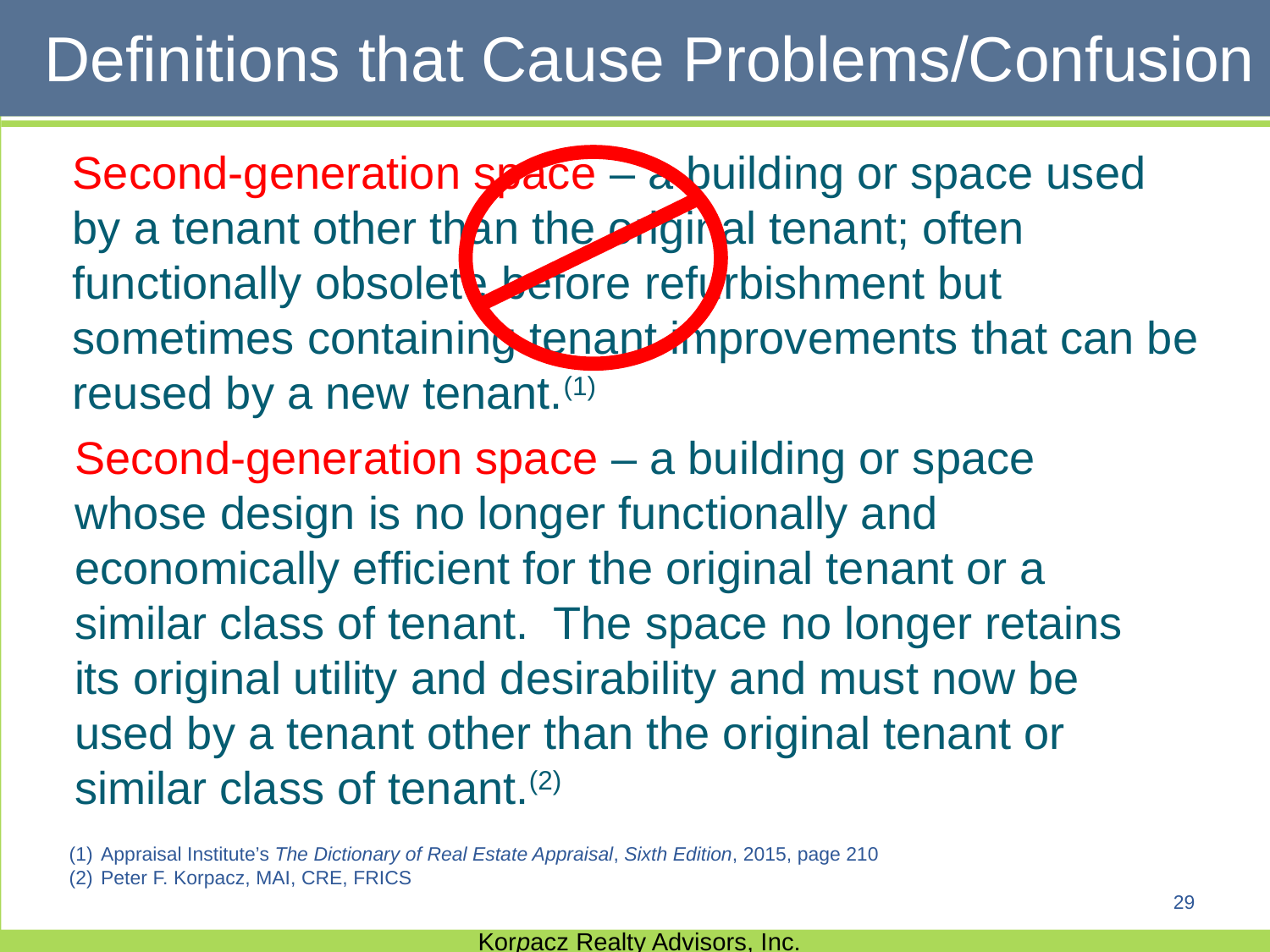

Definitions that Cause Problems/Confusion
Second-generation space – a building or space used by a tenant other than the original tenant; often functionally obsolete before refurbishment but sometimes containing tenant improvements that can be reused by a new tenant.(1)

Second-generation space – a building or space whose design is no longer functionally and economically efficient for the original tenant or a similar class of tenant.  The space no longer retains its original utility and desirability and must now be used by a tenant other than the original tenant or similar class of tenant.(2)
Appraisal Institute’s The Dictionary of Real Estate Appraisal, Sixth Edition, 2015, page 210
Peter F. Korpacz, MAI, CRE, FRICS
29
Korpacz Realty Advisors, Inc.